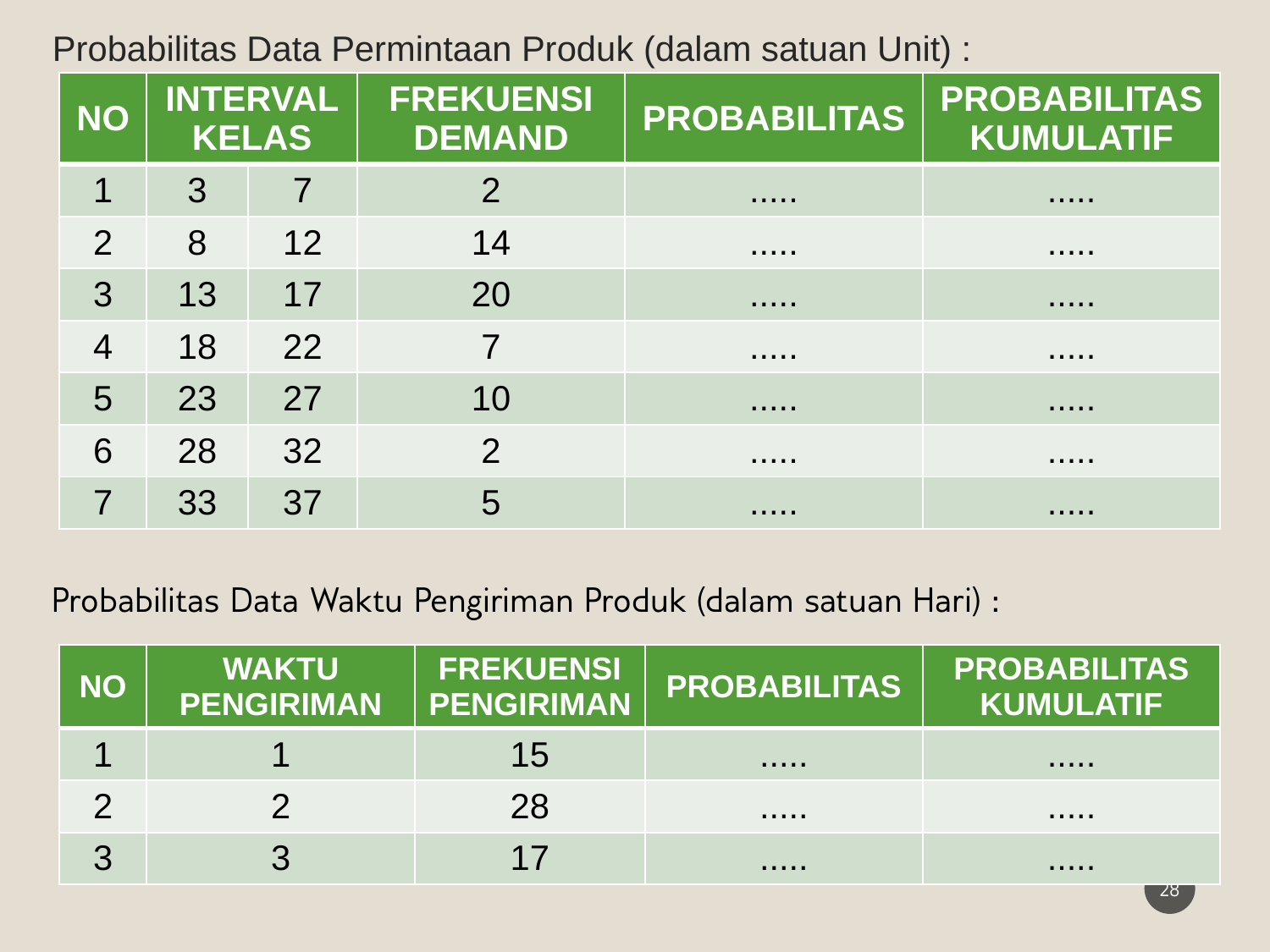

Probabilitas Data Permintaan Produk (dalam satuan Unit) :
| NO | INTERVAL KELAS |  | FREKUENSI DEMAND | PROBABILITAS | PROBABILITAS KUMULATIF |
| --- | --- | --- | --- | --- | --- |
| 1 | 3 | 7 | 2 | ..... | ..... |
| 2 | 8 | 12 | 14 | ..... | ..... |
| 3 | 13 | 17 | 20 | ..... | ..... |
| 4 | 18 | 22 | 7 | ..... | ..... |
| 5 | 23 | 27 | 10 | ..... | ..... |
| 6 | 28 | 32 | 2 | ..... | ..... |
| 7 | 33 | 37 | 5 | ..... | ..... |
Probabilitas Data Waktu Pengiriman Produk (dalam satuan Hari) :
| NO | WAKTU PENGIRIMAN | FREKUENSI PENGIRIMAN | PROBABILITAS | PROBABILITAS KUMULATIF |
| --- | --- | --- | --- | --- |
| 1 | 1 | 15 | ..... | ..... |
| 2 | 2 | 28 | ..... | ..... |
| 3 | 3 | 17 | ..... | ..... |
28